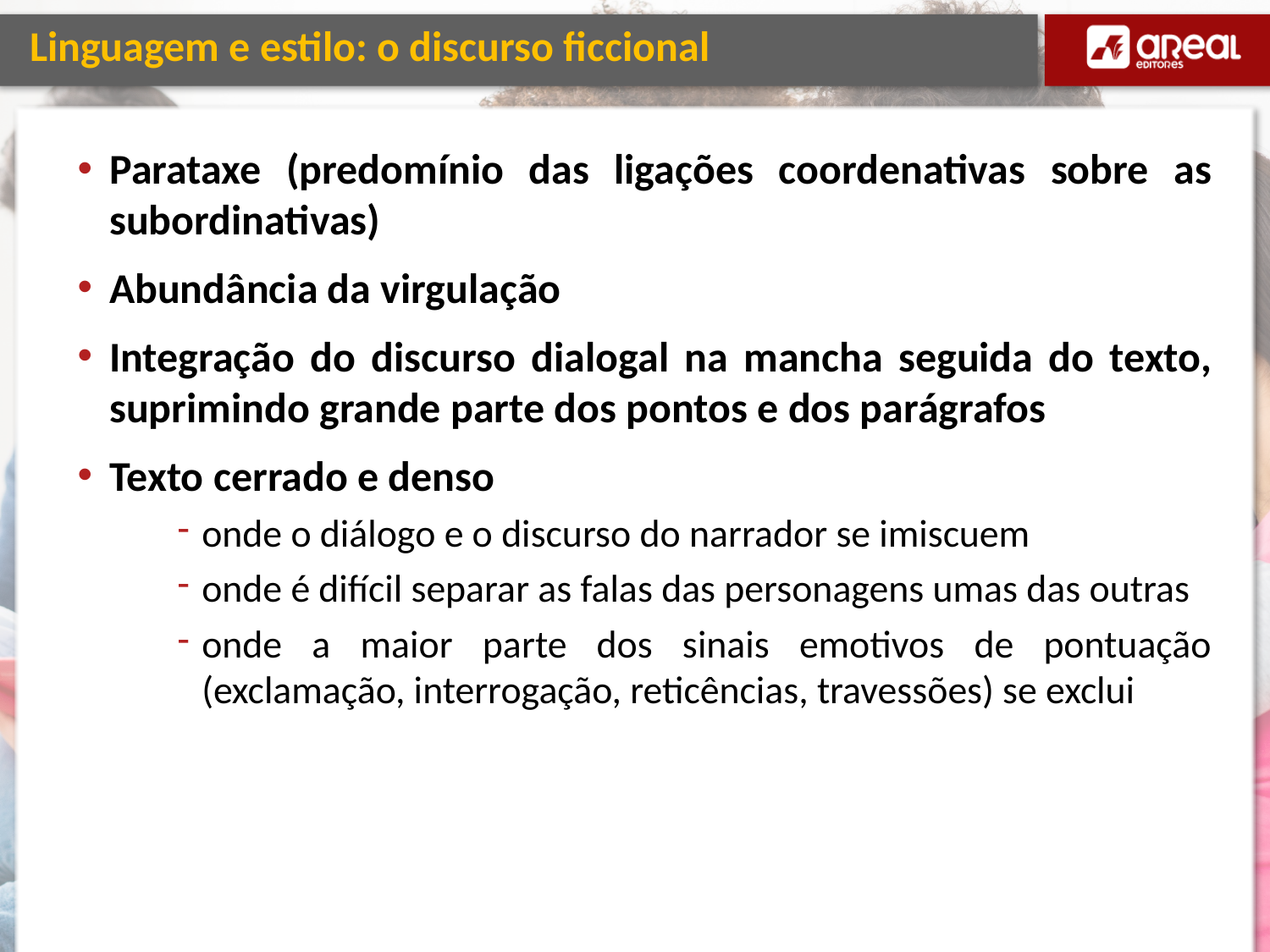

# Linguagem e estilo: o discurso ficcional
Parataxe (predomínio das ligações coordenativas sobre as subordinativas)
Abundância da virgulação
Integração do discurso dialogal na mancha seguida do texto, suprimindo grande parte dos pontos e dos parágrafos
Texto cerrado e denso
onde o diálogo e o discurso do narrador se imiscuem
onde é difícil separar as falas das personagens umas das outras
onde a maior parte dos sinais emotivos de pontuação (exclamação, interrogação, reticências, travessões) se exclui